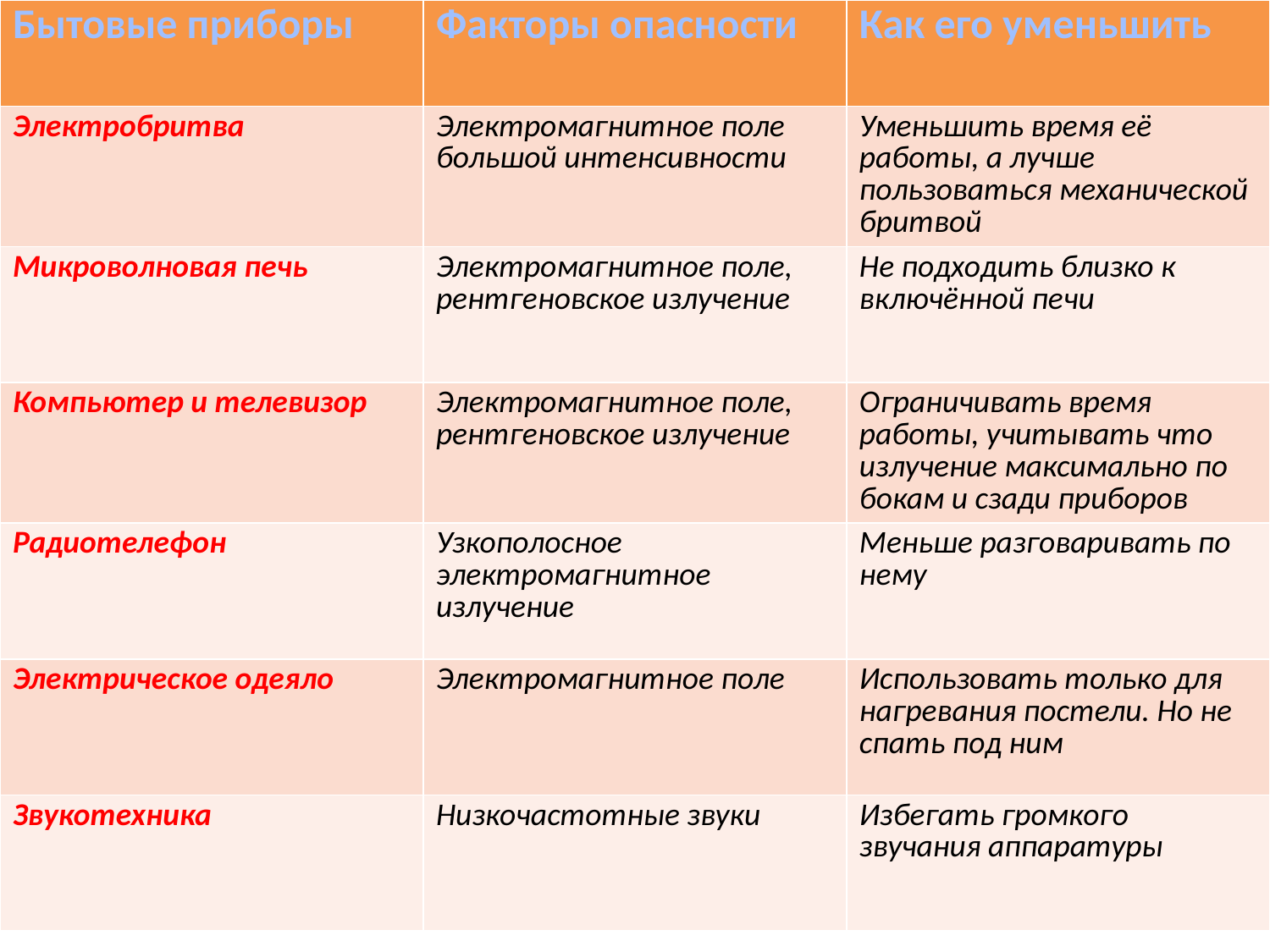

| Бытовые приборы | Факторы опасности | Как его уменьшить |
| --- | --- | --- |
| Электробритва | Электромагнитное поле большой интенсивности | Уменьшить время её работы, а лучше пользоваться механической бритвой |
| Микроволновая печь | Электромагнитное поле, рентгеновское излучение | Не подходить близко к включённой печи |
| Компьютер и телевизор | Электромагнитное поле, рентгеновское излучение | Ограничивать время работы, учитывать что излучение максимально по бокам и сзади приборов |
| Радиотелефон | Узкополосное электромагнитное излучение | Меньше разговаривать по нему |
| Электрическое одеяло | Электромагнитное поле | Использовать только для нагревания постели. Но не спать под ним |
| Звукотехника | Низкочастотные звуки | Избегать громкого звучания аппаратуры |